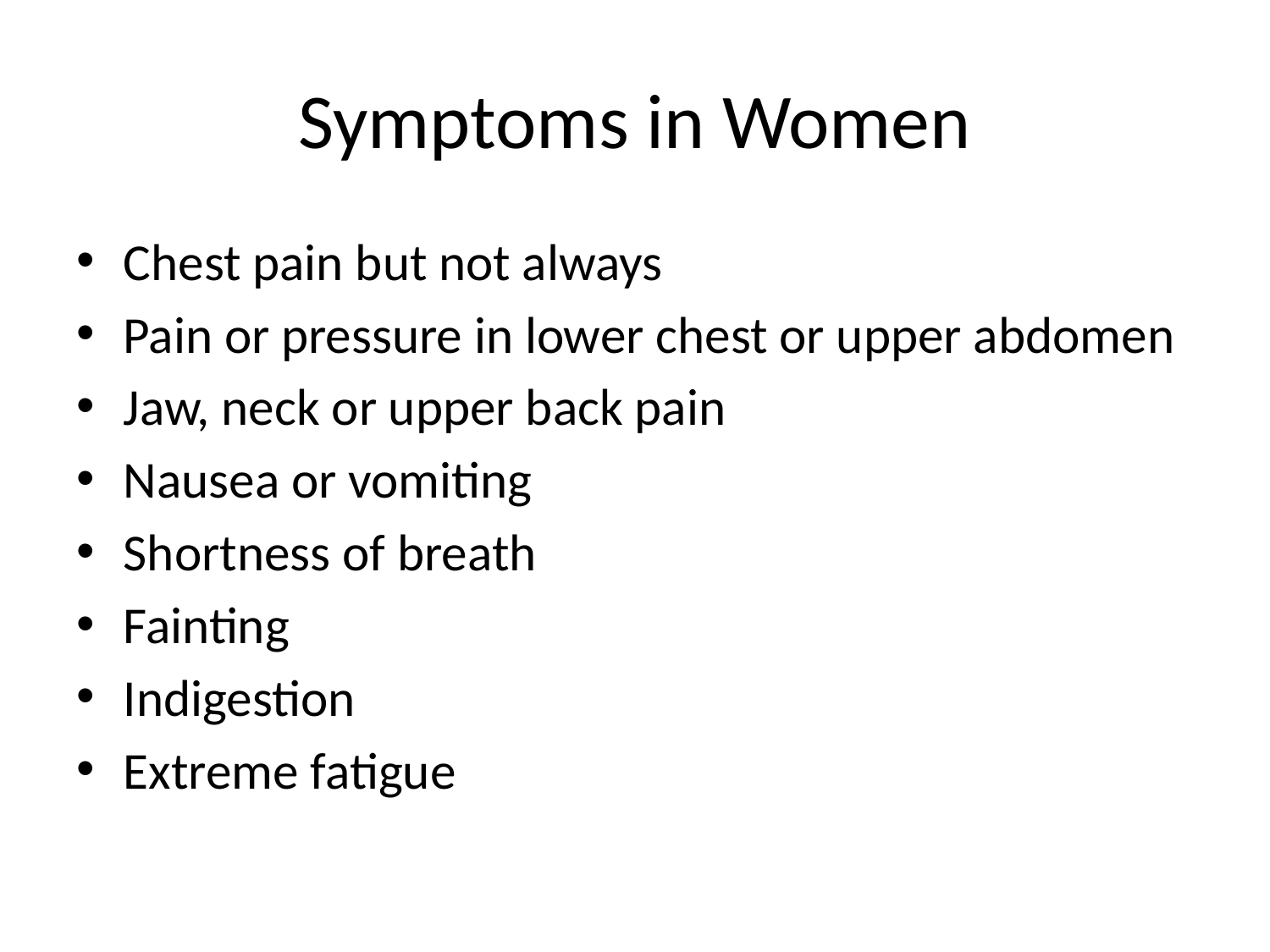

# Symptoms in Women
Chest pain but not always
Pain or pressure in lower chest or upper abdomen
Jaw, neck or upper back pain
Nausea or vomiting
Shortness of breath
Fainting
Indigestion
Extreme fatigue